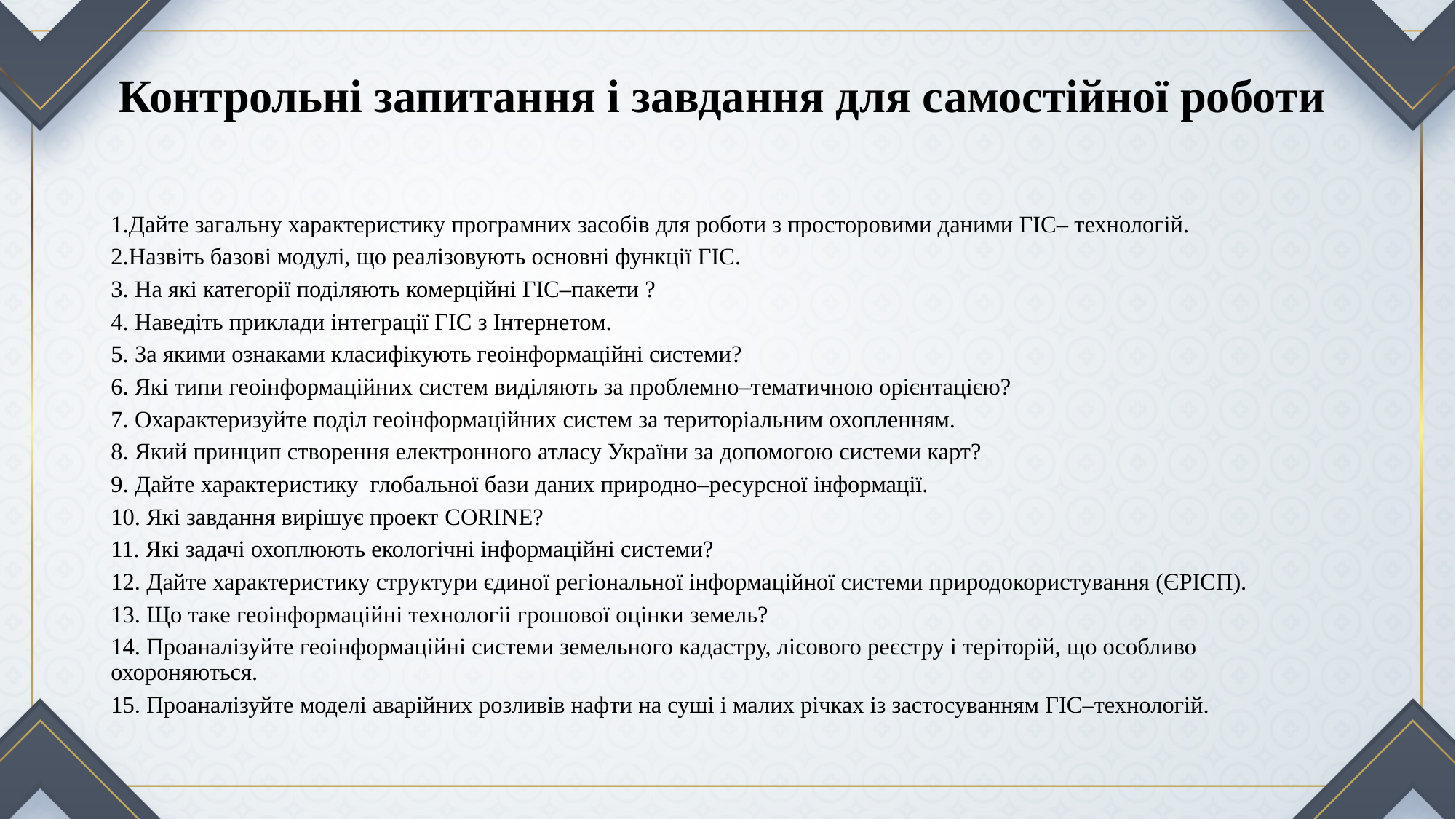

# Контрольні запитання і завдання для самостійної роботи

1.Дайте загальну характеристику програмних засобів для роботи з просторовими даними ГІС– технологій.
2.Назвіть базові модулі, що реалізовують основні функції ГІС.
3. На які категорії поділяють комерційні ГІС–пакети ?
4. Наведіть приклади інтеграції ГІС з Інтернетом.
5. За якими ознаками класифікують геоінформаційні системи?
6. Які типи геоінформаційних систем виділяють за проблемно–тематичною орієнтацією?
7. Охарактеризуйте поділ геоінформаційних систем за територіальним охопленням.
8. Який принцип створення електронного атласу України за допомогою системи карт?
9. Дайте характеристику  глобальної бази даних природно–ресурсної інформації.
10. Які завдання вирішує проект CORINE?
11. Які задачі охоплюють екологічні інформаційні системи?
12. Дайте характеристику структури єдиної регіональної інформаційної системи природокористування (ЄРІСП).
13. Що таке геоінформаційні технологіі грошової оцінки земель?
14. Проаналізуйте геоінформаційні системи земельного кадастру, лісового реєстру і теріторій, що особливо охороняються.
15. Проаналізуйте моделі аварійних розливів нафти на суші і малих річках із застосуванням ГІС–технологій.